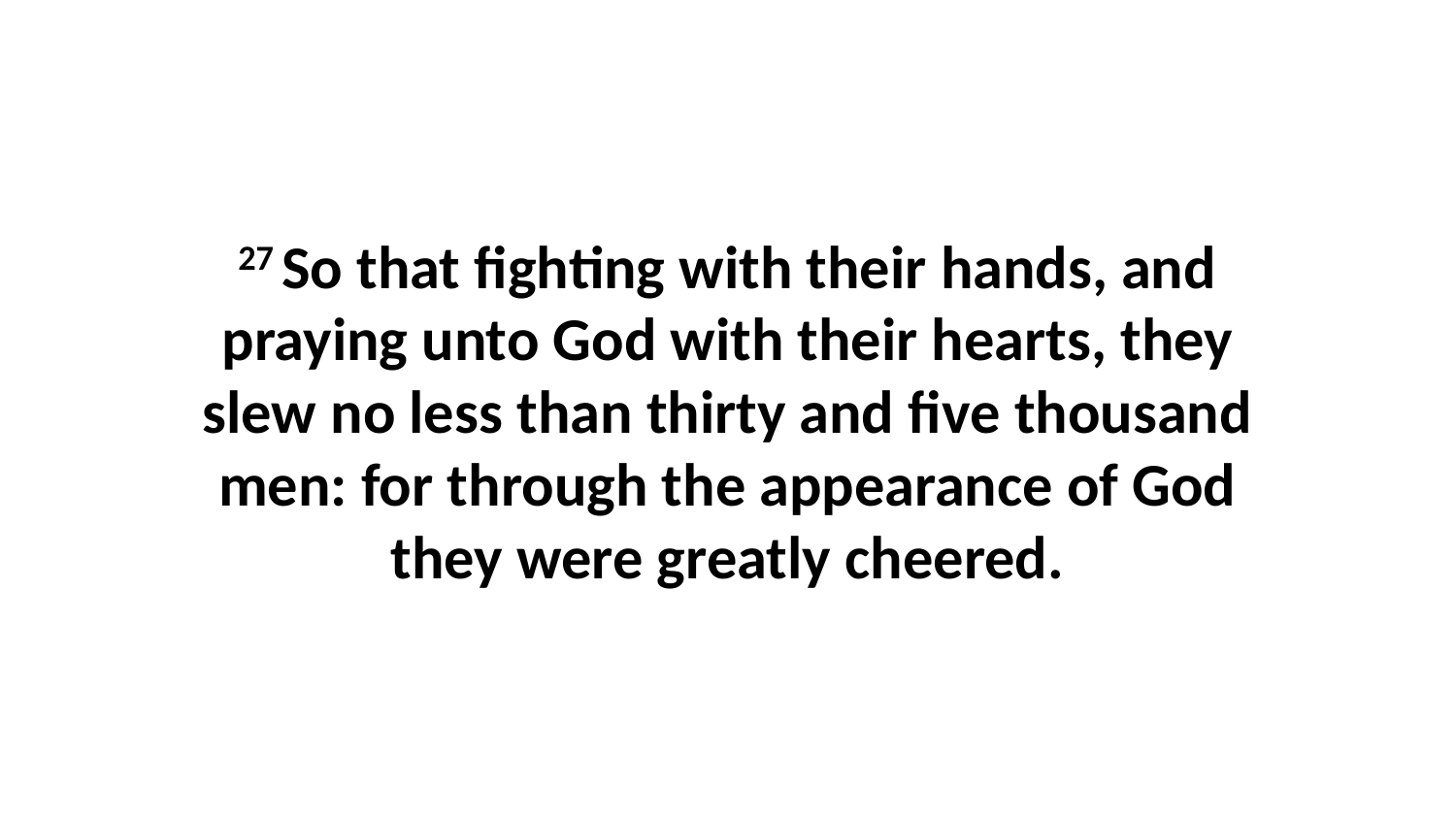

27 So that fighting with their hands, and praying unto God with their hearts, they slew no less than thirty and five thousand men: for through the appearance of God they were greatly cheered.